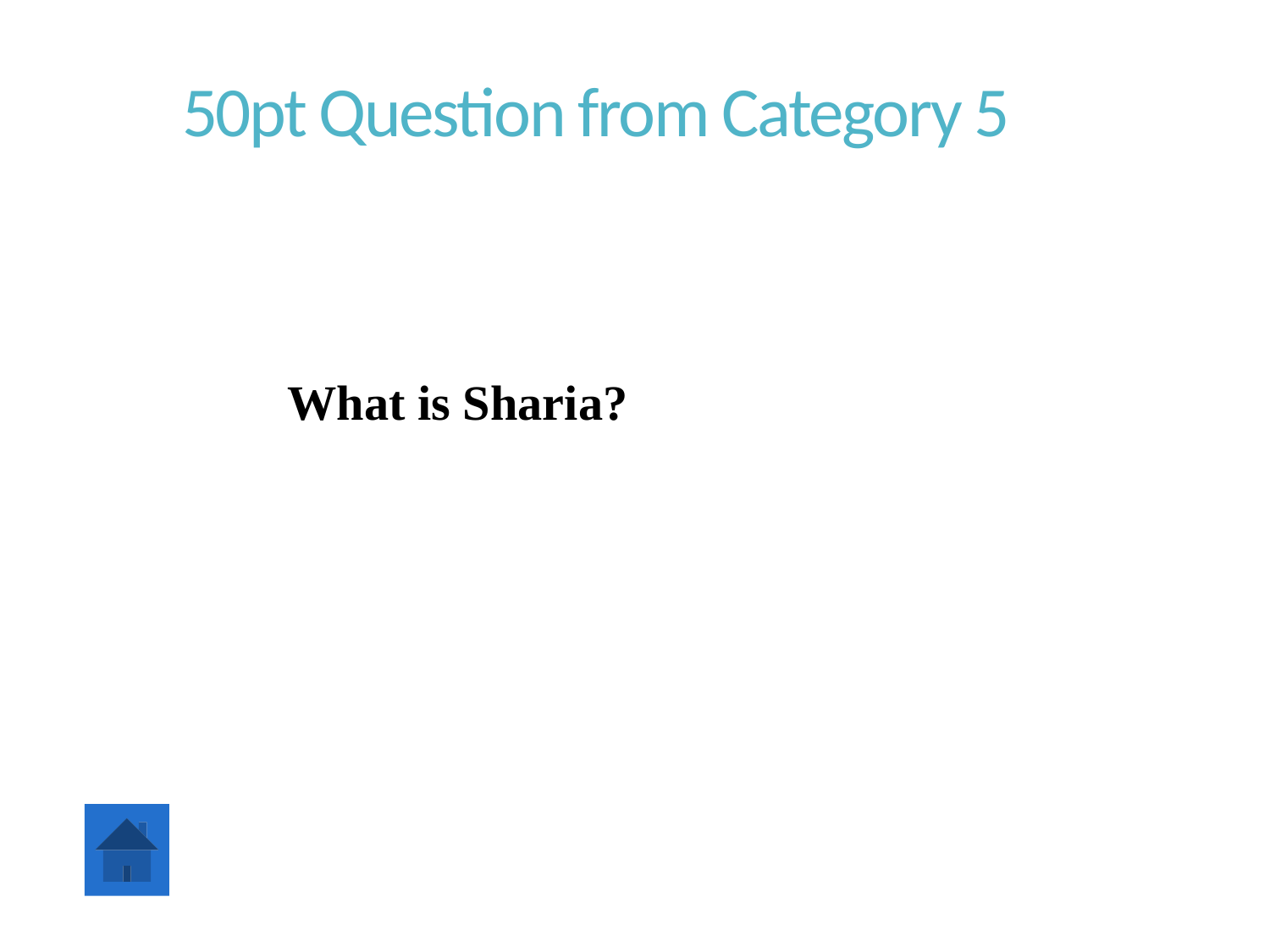

# 50pt Question from Category 5
What is Sharia?